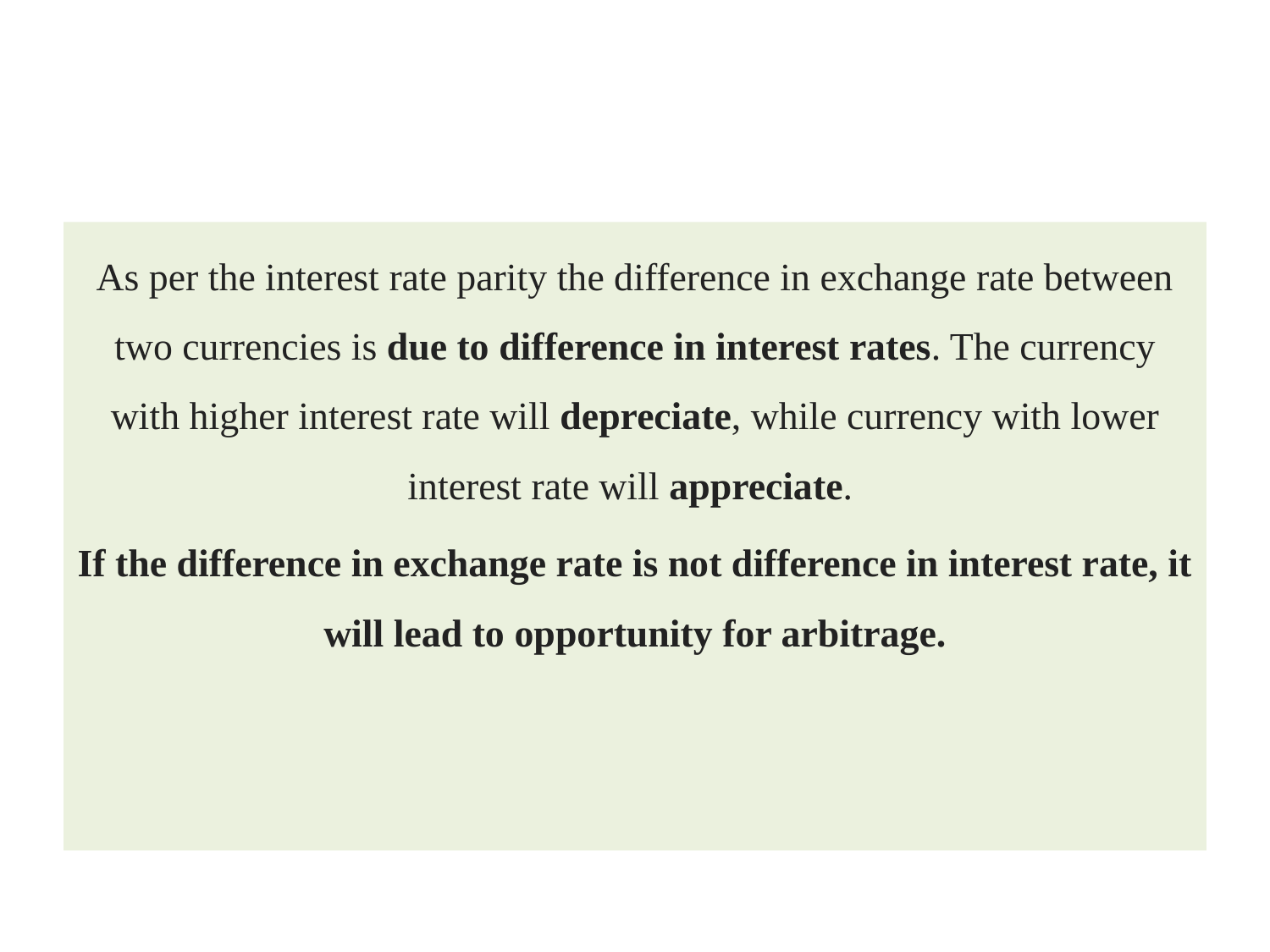

#
As per the interest rate parity the difference in exchange rate between two currencies is due to difference in interest rates. The currency with higher interest rate will depreciate, while currency with lower interest rate will appreciate.
If the difference in exchange rate is not difference in interest rate, it will lead to opportunity for arbitrage.